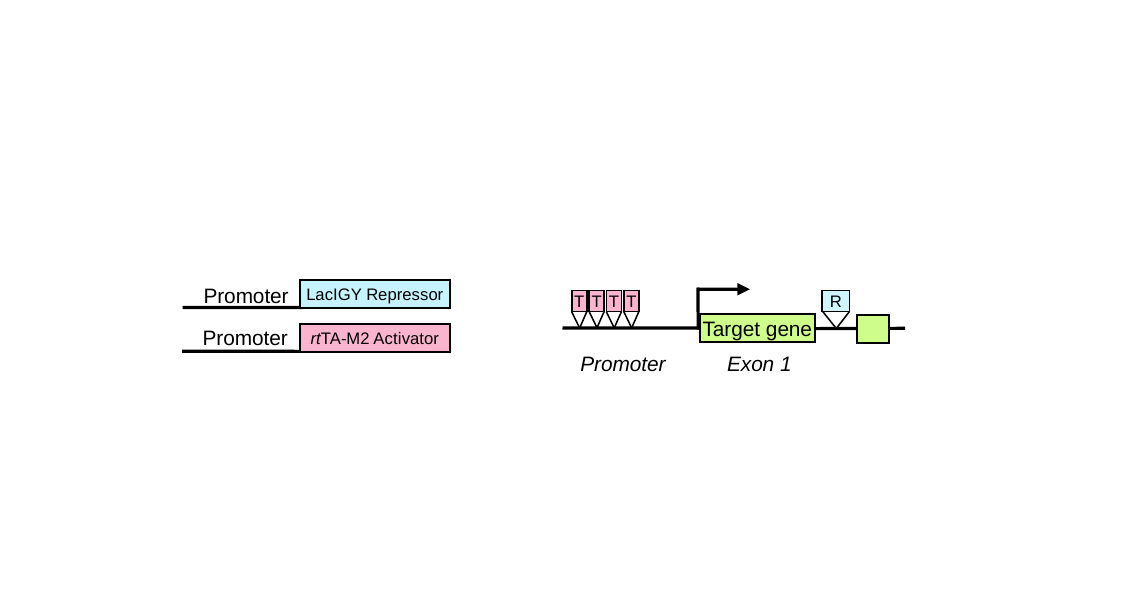

Promoter
LacIGY Repressor

T

R

T

Target gene

T

T

 Promoter
rtTA-M2 Activator
Promoter
Exon 1